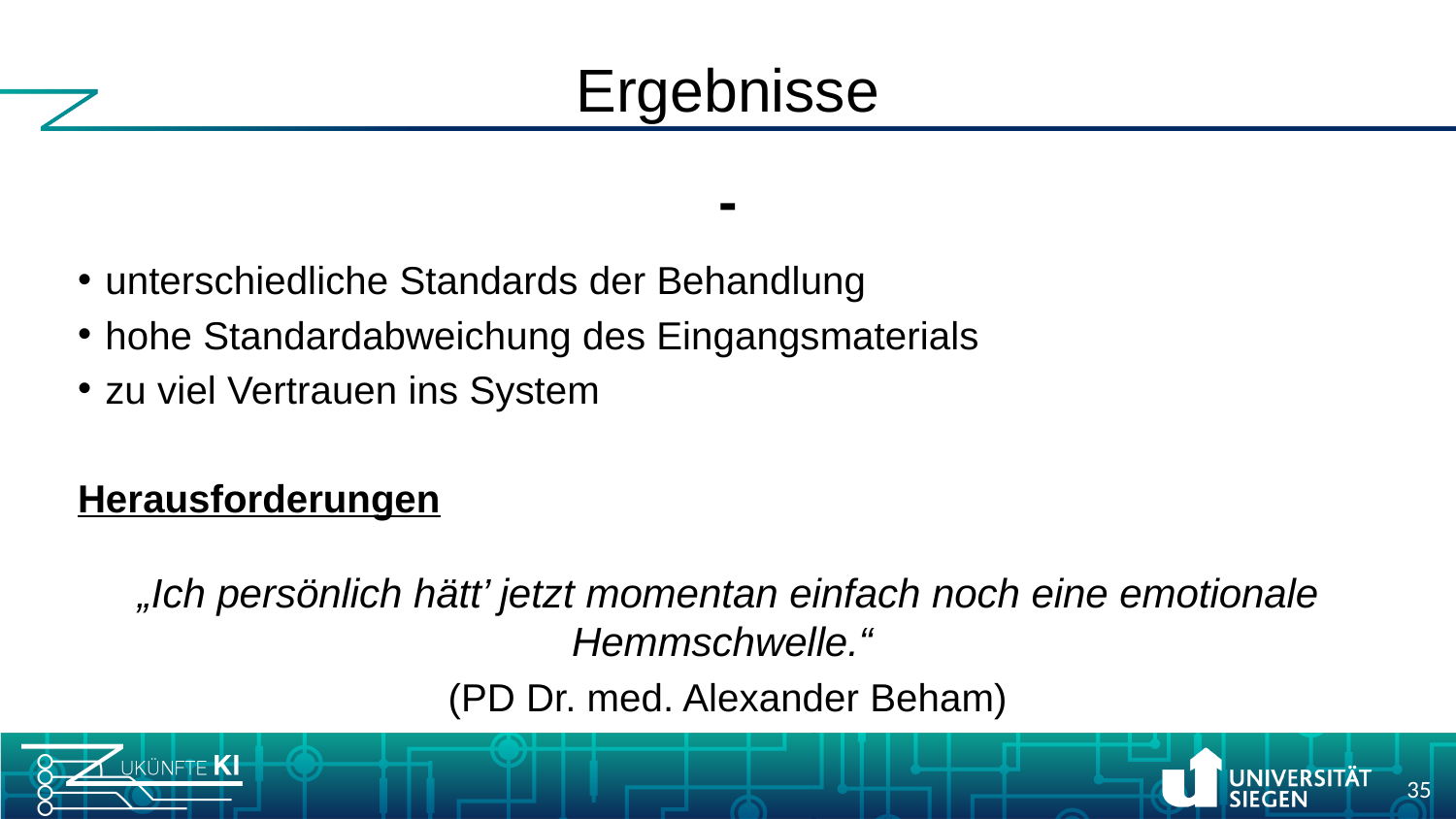

# Ergebnisse
-

  unterschiedliche Standards der Behandlung
  hohe Standardabweichung des Eingangsmaterials
  zu viel Vertrauen ins System

Herausforderungen

„Ich persönlich hätt’ jetzt momentan einfach noch eine emotionale Hemmschwelle.“
(PD Dr. med. Alexander Beham)

35